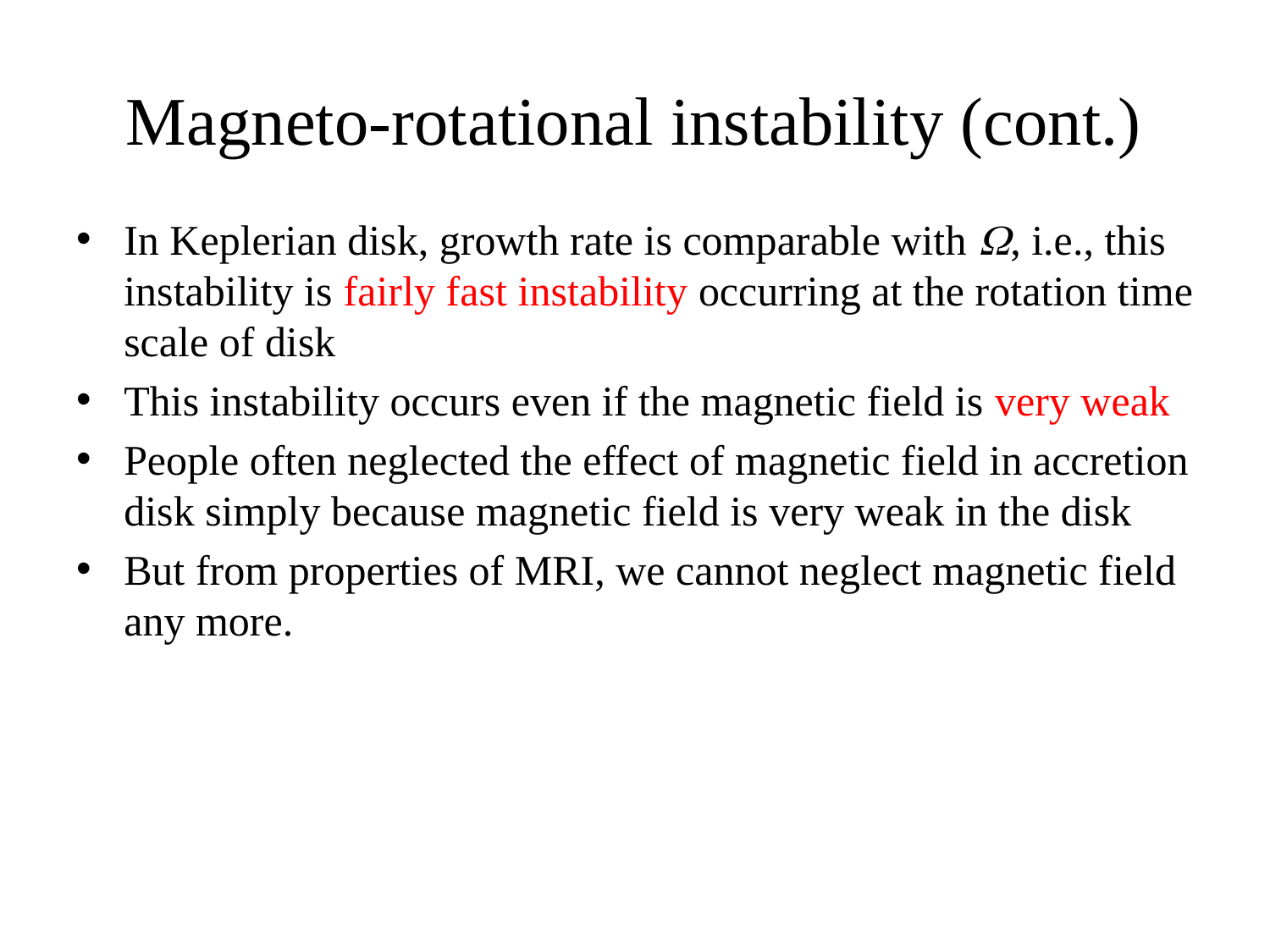

# Magneto-rotational instability (cont.)
In Keplerian disk, growth rate is comparable with Ω, i.e., this instability is fairly fast instability occurring at the rotation time scale of disk
This instability occurs even if the magnetic field is very weak
People often neglected the effect of magnetic field in accretion disk simply because magnetic field is very weak in the disk
But from properties of MRI, we cannot neglect magnetic field any more.